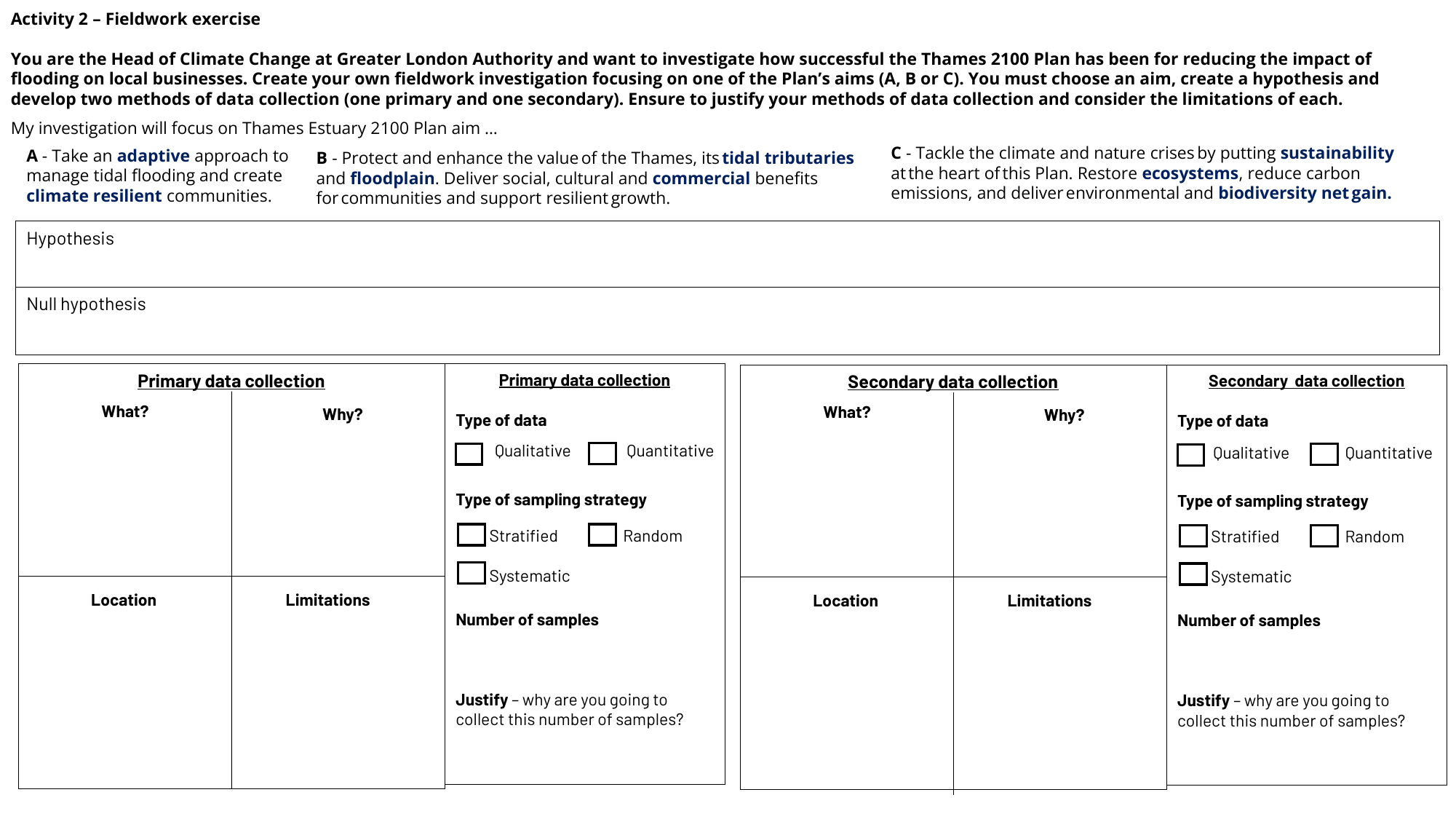

Activity 2 – Fieldwork exercise

You are the Head of Climate Change at Greater London Authority and want to investigate how successful the Thames 2100 Plan has been for reducing the impact of flooding on local businesses. Create your own fieldwork investigation focusing on one of the Plan’s aims (A, B or C). You must choose an aim, create a hypothesis and develop two methods of data collection (one primary and one secondary). Ensure to justify your methods of data collection and consider the limitations of each.
My investigation will focus on Thames Estuary 2100 Plan aim …
C - Tackle the climate and nature crises by putting sustainability at the heart of this Plan. Restore ecosystems, reduce carbon emissions, and deliver environmental and biodiversity net gain.
A - Take an adaptive approach to manage tidal flooding and create climate resilient communities.
B - Protect and enhance the value of the Thames, its tidal tributaries and floodplain. Deliver social, cultural and commercial benefits for communities and support resilient growth.
Hypothesis
Null hypothesis
Primary data collection

Primary data collection
Type of data

Type of sampling strategy

Number of samples

Justify – why are you going to collect this number of samples?

       Stratified
       Systematic
 Random

Secondary  data collection
Type of data

Type of sampling strategy

Number of samples

Justify – why are you going to collect this number of samples?

       Stratified
       Systematic
 Random

Secondary data collection

What?
What?
Why?
Why?
           Qualitative                 Quantitative
           Qualitative                 Quantitative
Location
Limitations
Location
Limitations